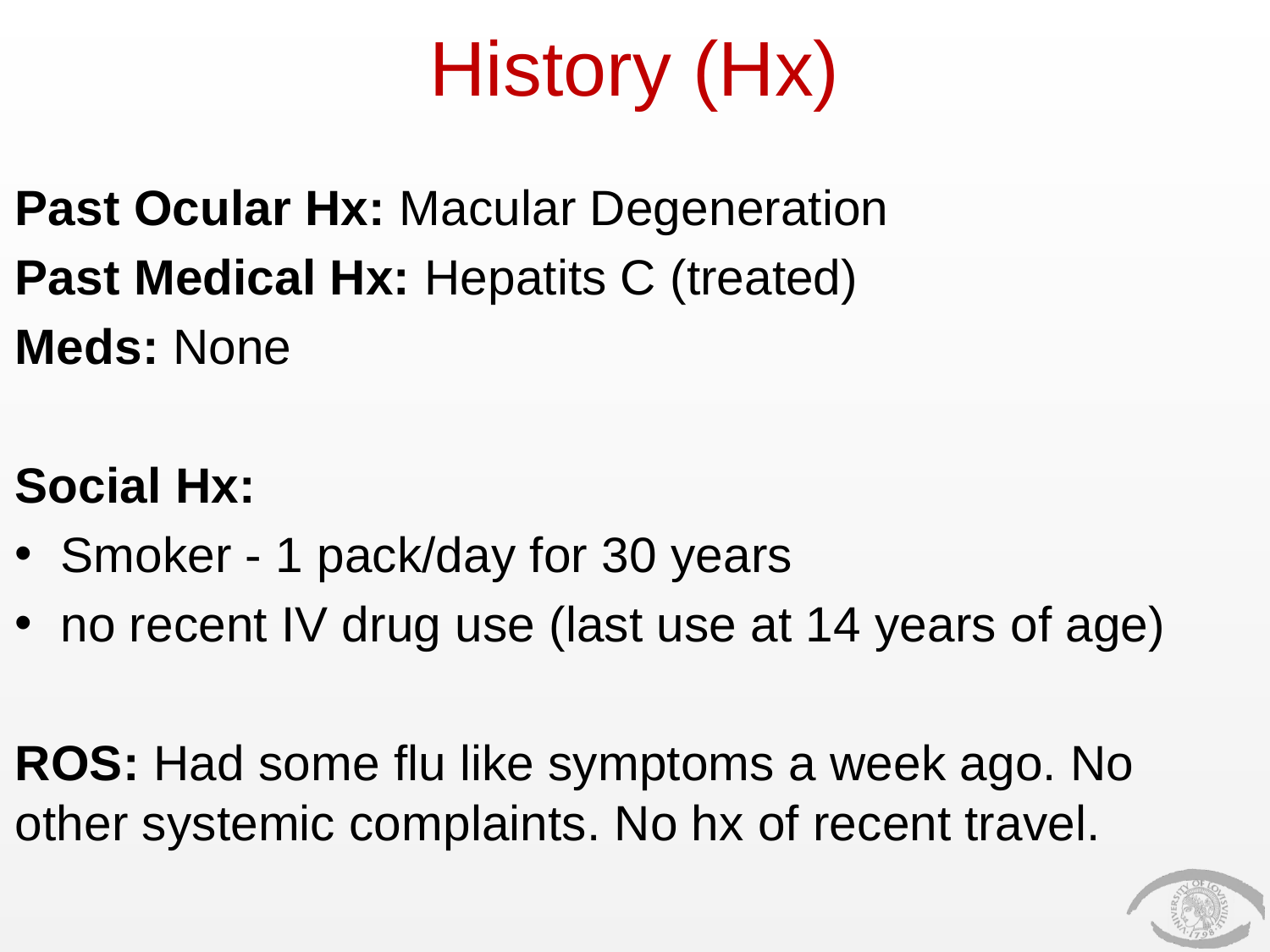

# History (Hx)
Past Ocular Hx: Macular Degeneration
Past Medical Hx: Hepatits C (treated)
Meds: None

Social Hx:
Smoker - 1 pack/day for 30 years
no recent IV drug use (last use at 14 years of age)

ROS: Had some flu like symptoms a week ago. No other systemic complaints. No hx of recent travel.